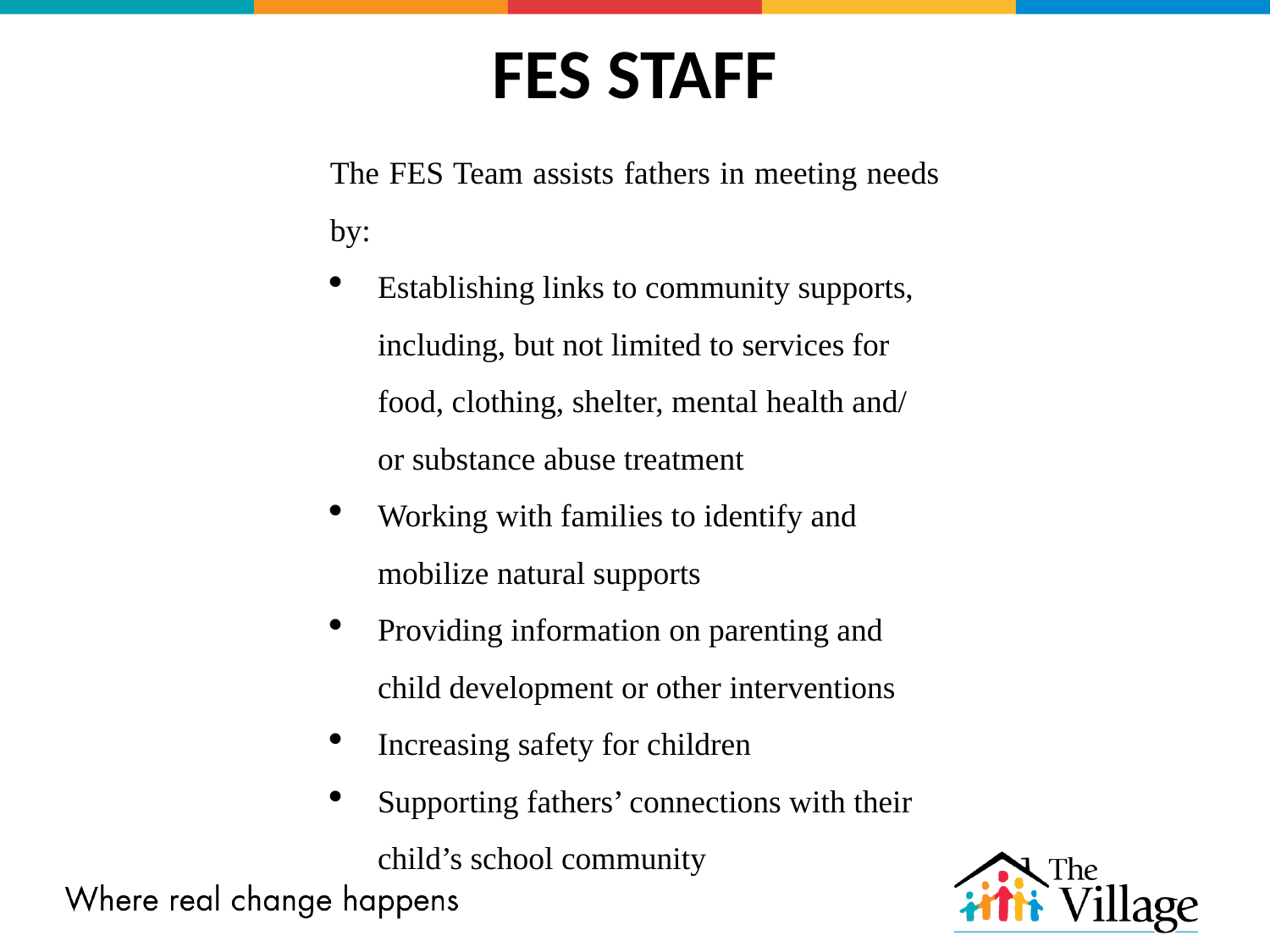

# FES STAFF
The FES Team assists fathers in meeting needs by:
Establishing links to community supports, including, but not limited to services for food, clothing, shelter, mental health and/ or substance abuse treatment
Working with families to identify and mobilize natural supports
Providing information on parenting and child development or other interventions
Increasing safety for children
Supporting fathers’ connections with their child’s school community